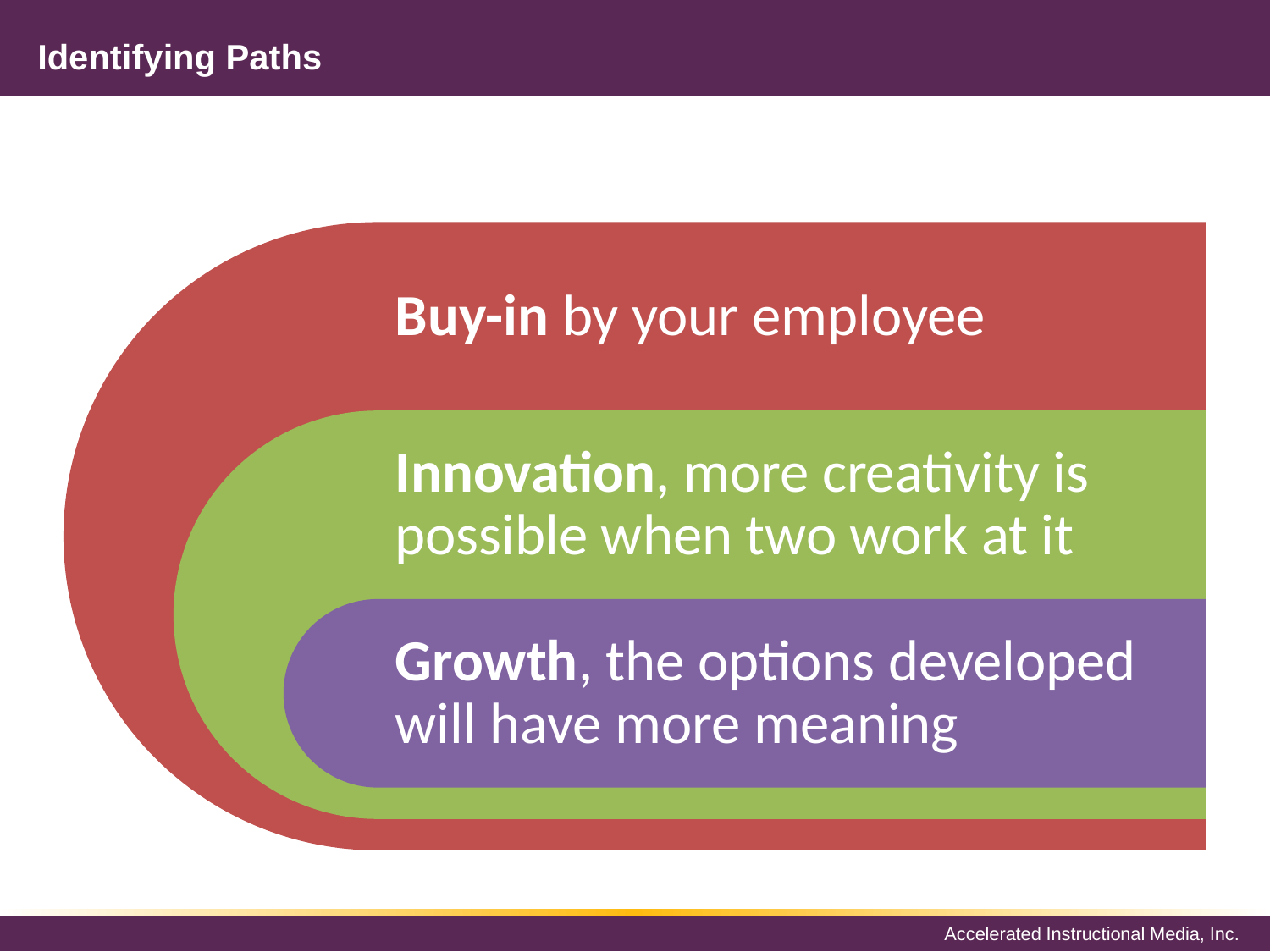

# Identifying Paths

Buy-in by your employee

Innovation, more creativity is possible when two work at it

Growth, the options developed will have more meaning